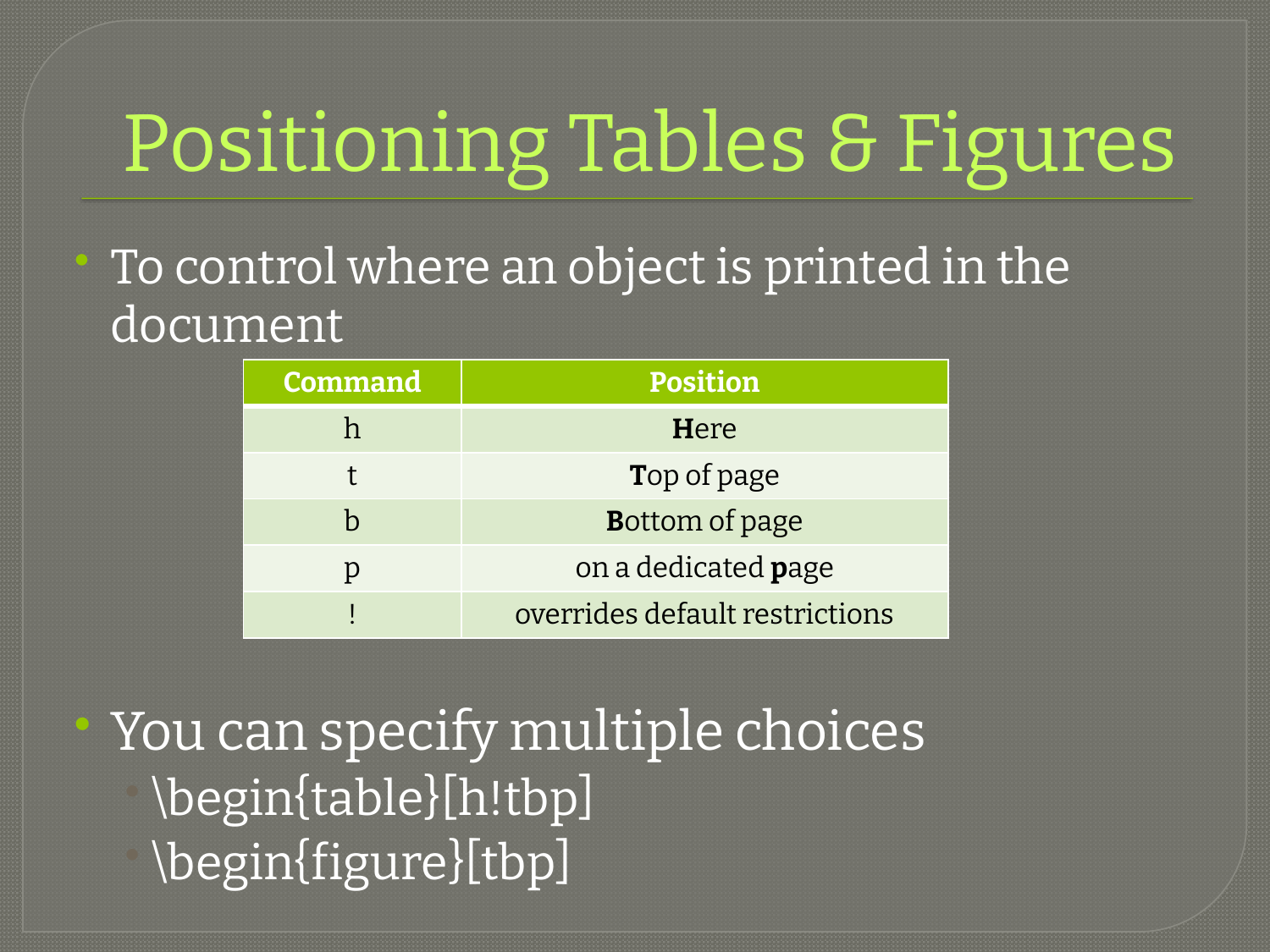

# Positioning Tables & Figures
To control where an object is printed in the document

You can specify multiple choices
\begin{table}[h!tbp]
\begin{figure}[tbp]

| Command | Position |
| --- | --- |
| h | Here |
| t | Top of page |
| b | Bottom of page |
| p | on a dedicated page |
| ! | overrides default restrictions |